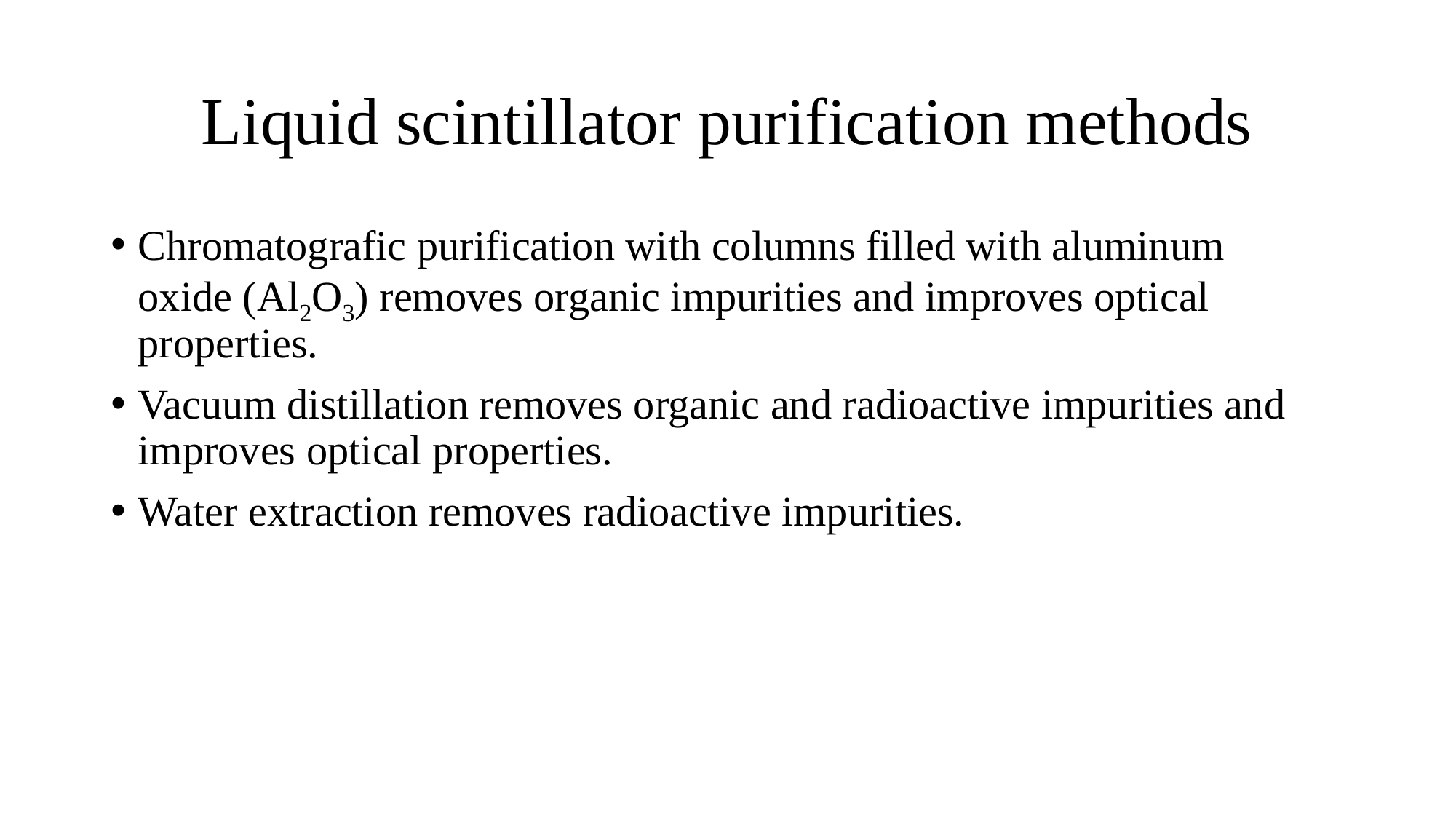

Liquid scintillator purification methods
Chromatografic purification with columns filled with aluminum oxide (Al2O3) removes organic impurities and improves optical properties.
Vacuum distillation removes organic and radioactive impurities and improves optical properties.
Water extraction removes radioactive impurities.